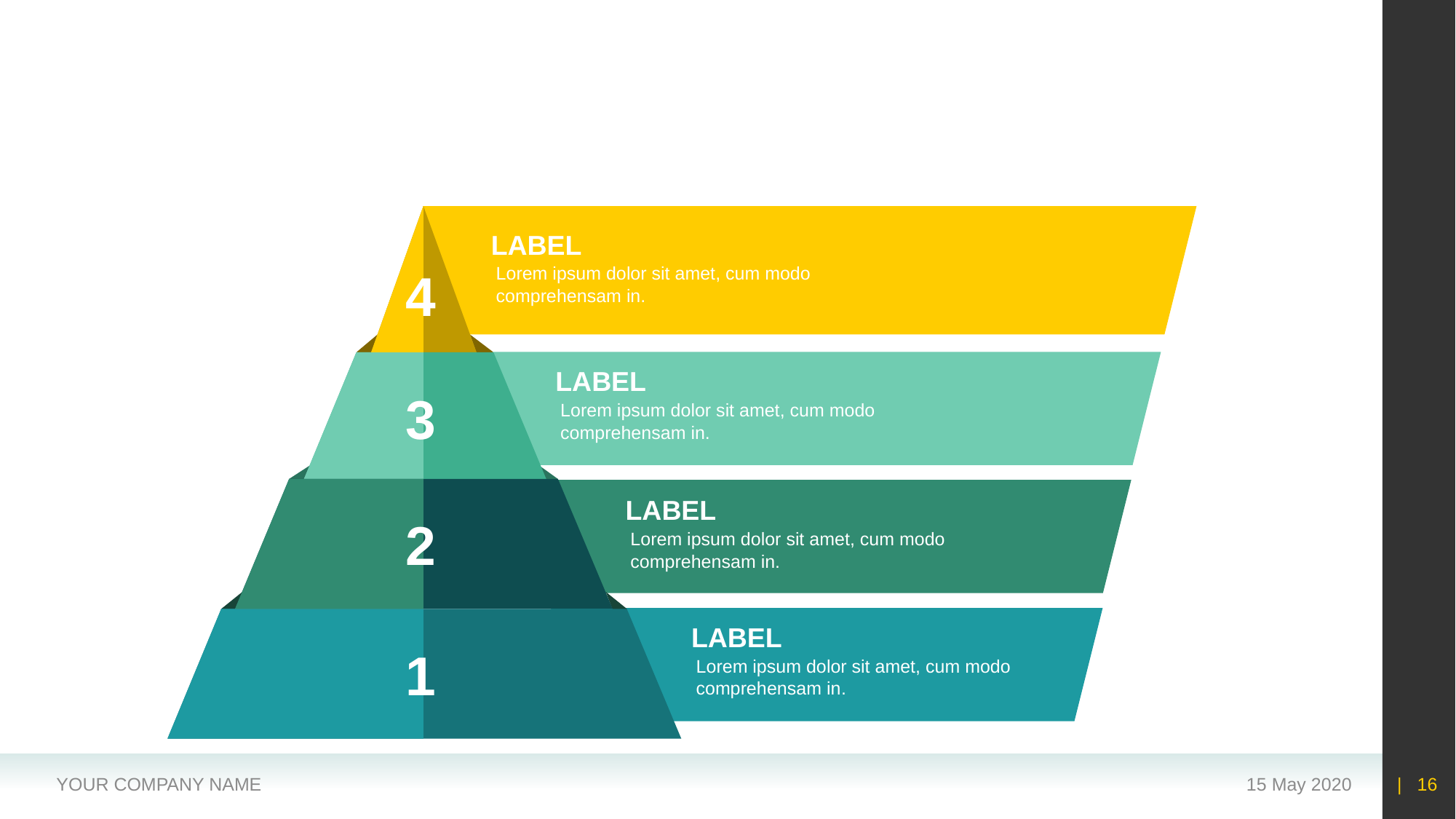

#

LABEL
4
Lorem ipsum dolor sit amet, cum modo comprehensam in.

LABEL
3
Lorem ipsum dolor sit amet, cum modo comprehensam in.

LABEL
2
Lorem ipsum dolor sit amet, cum modo comprehensam in.

LABEL
1
Lorem ipsum dolor sit amet, cum modo comprehensam in.
YOUR COMPANY NAME
15 May 2020
|   16